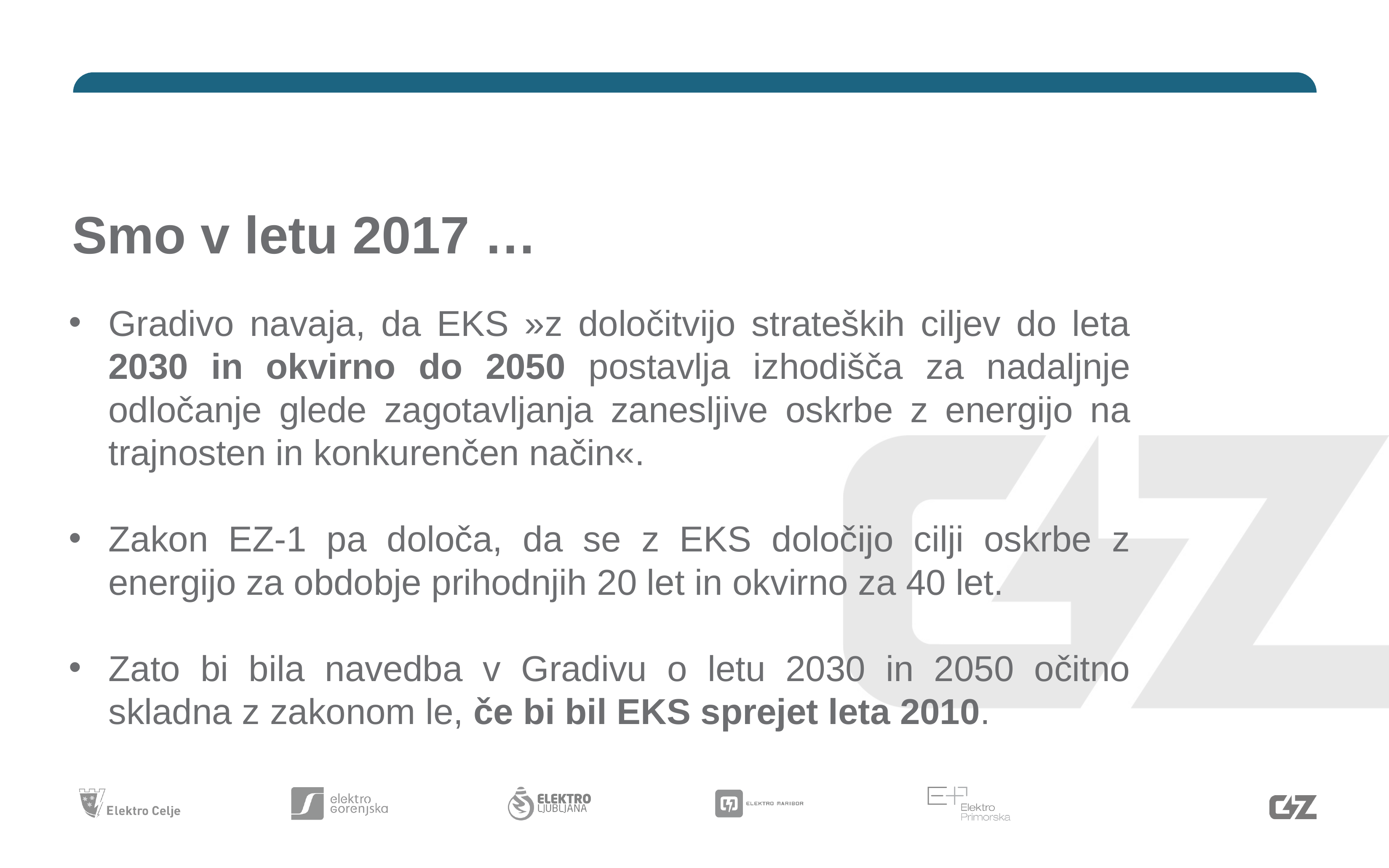

# Smo v letu 2017 …
Gradivo navaja, da EKS »z določitvijo strateških ciljev do leta 2030 in okvirno do 2050 postavlja izhodišča za nadaljnje odločanje glede zagotavljanja zanesljive oskrbe z energijo na trajnosten in konkurenčen način«.

Zakon EZ-1 pa določa, da se z EKS določijo cilji oskrbe z energijo za obdobje prihodnjih 20 let in okvirno za 40 let.

Zato bi bila navedba v Gradivu o letu 2030 in 2050 očitno skladna z zakonom le, če bi bil EKS sprejet leta 2010.